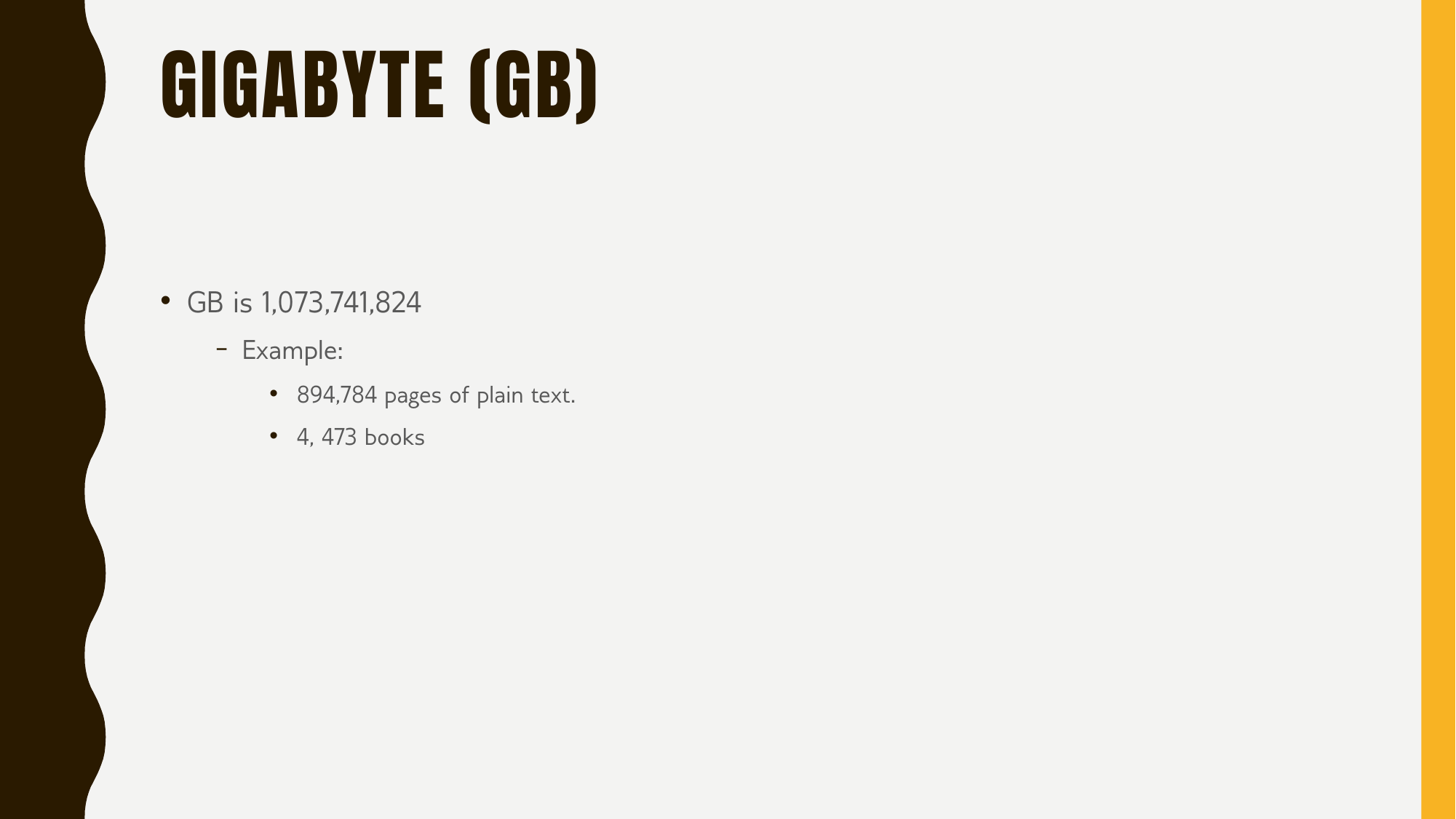

# Gigabyte (gb)
GB is 1,073,741,824
Example:
894,784 pages of plain text.
4, 473 books